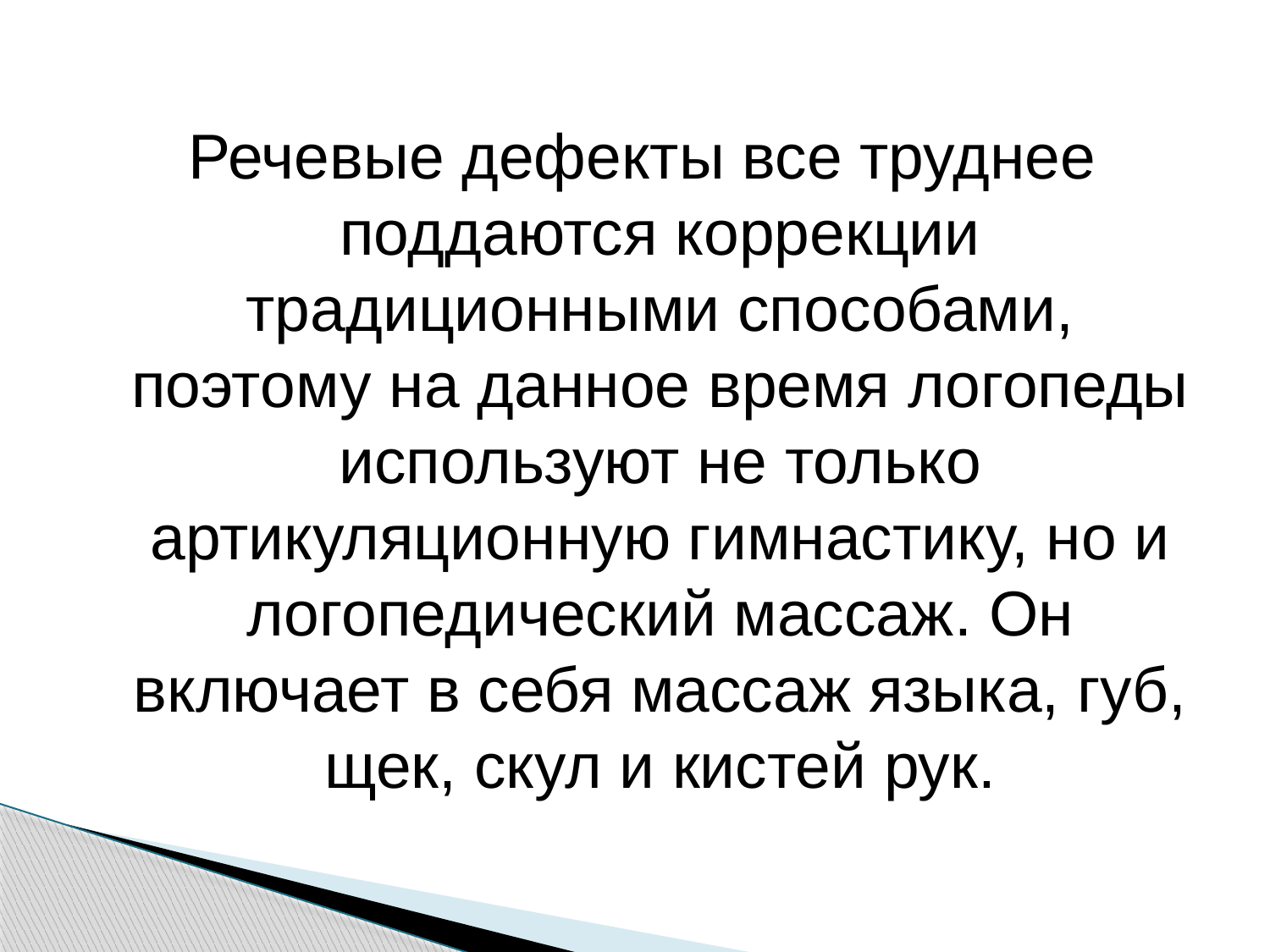

Речевые дефекты все труднее поддаются коррекции традиционными способами, поэтому на данное время логопеды используют не только артикуляционную гимнастику, но и логопедический массаж. Он включает в себя массаж языка, губ, щек, скул и кистей рук.